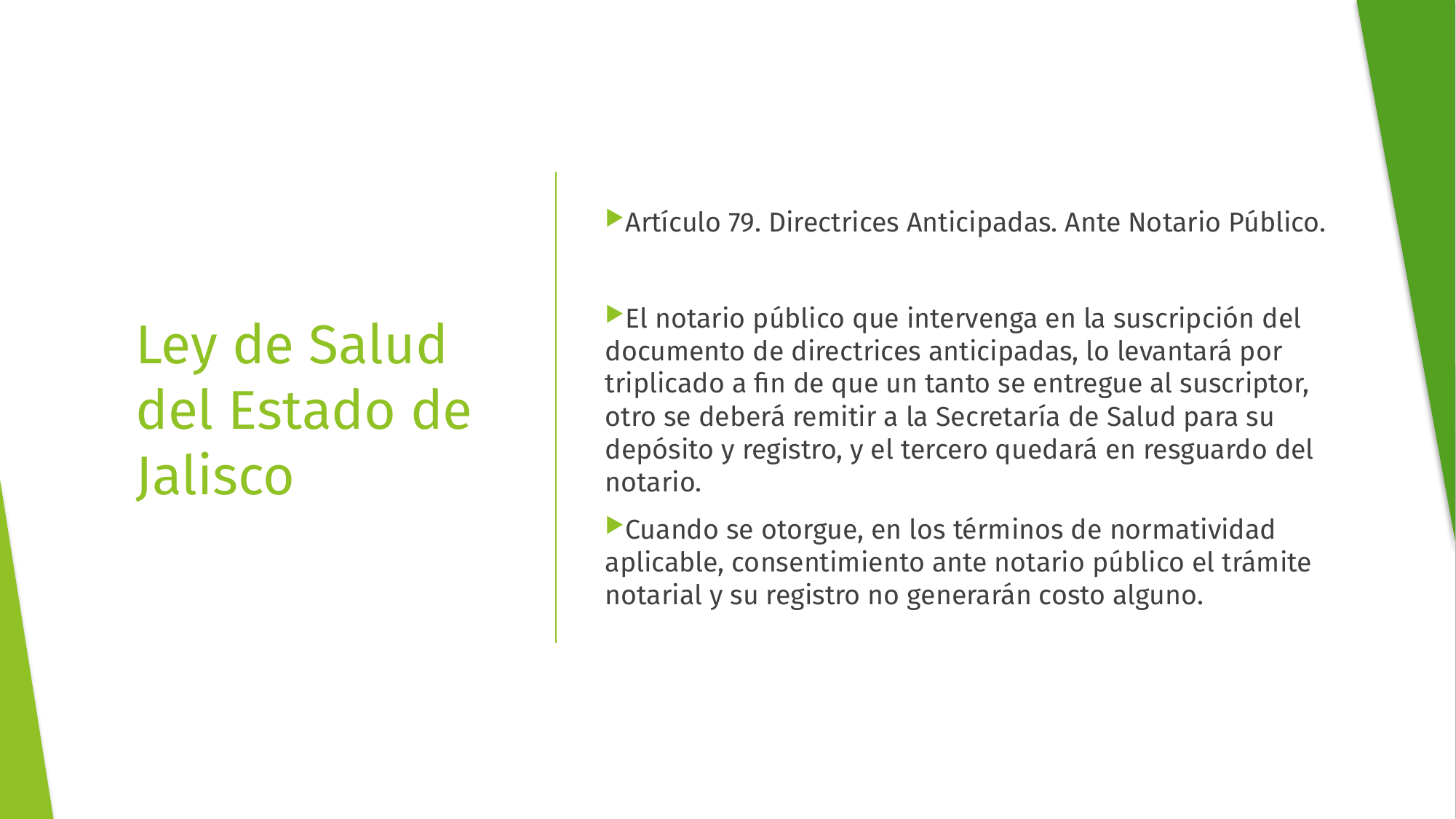

Artículo 79. Directrices Anticipadas. Ante Notario Público.

El notario público que intervenga en la suscripción del documento de directrices anticipadas, lo levantará por triplicado a fin de que un tanto se entregue al suscriptor, otro se deberá remitir a la Secretaría de Salud para su depósito y registro, y el tercero quedará en resguardo del notario.
Cuando se otorgue, en los términos de normatividad aplicable, consentimiento ante notario público el trámite notarial y su registro no generarán costo alguno.
# Ley de Salud del Estado de Jalisco